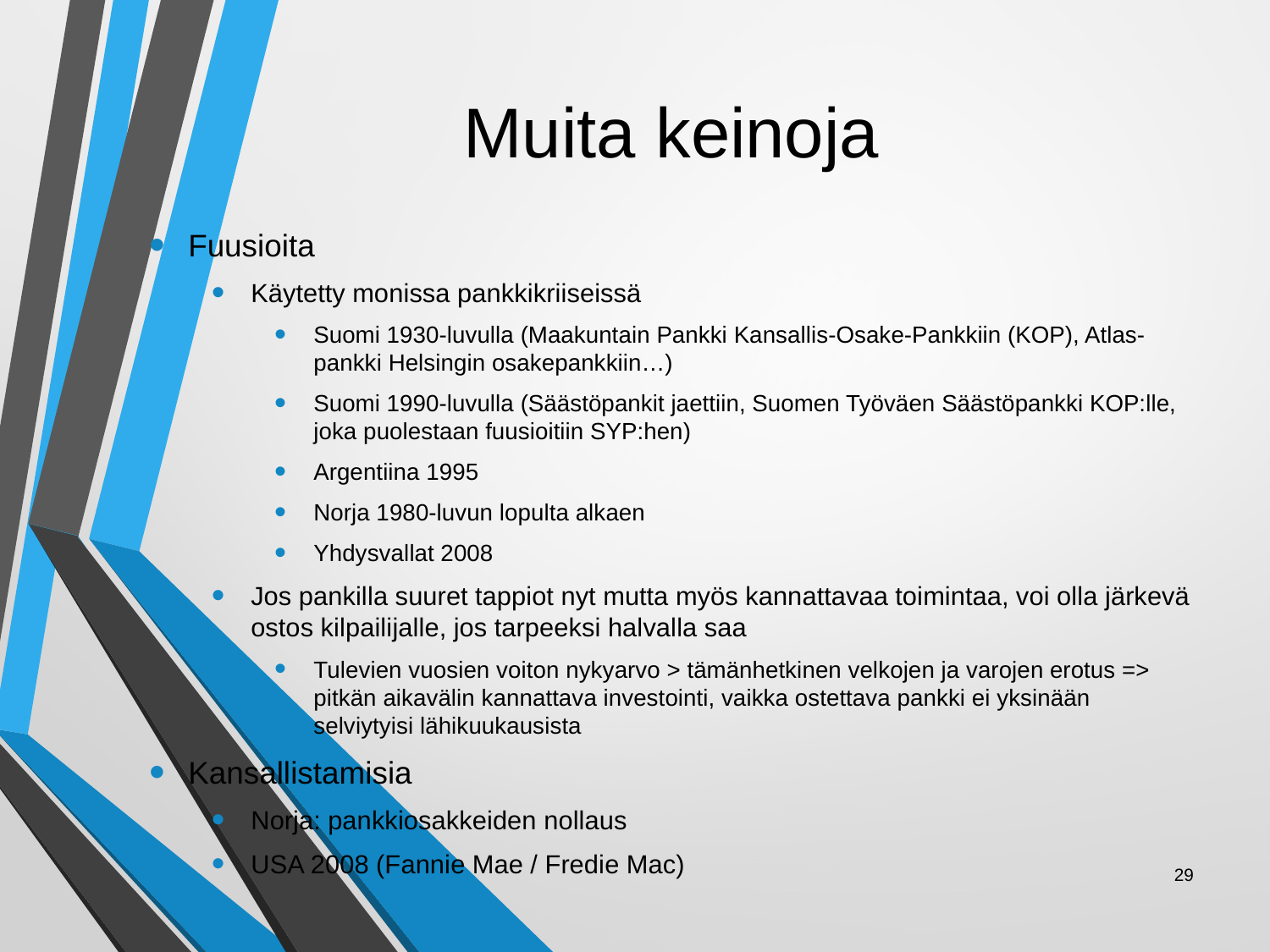

# Muita keinoja
Fuusioita
Käytetty monissa pankkikriiseissä
Suomi 1930-luvulla (Maakuntain Pankki Kansallis-Osake-Pankkiin (KOP), Atlas-pankki Helsingin osakepankkiin…)
Suomi 1990-luvulla (Säästöpankit jaettiin, Suomen Työväen Säästöpankki KOP:lle, joka puolestaan fuusioitiin SYP:hen)
Argentiina 1995
Norja 1980-luvun lopulta alkaen
Yhdysvallat 2008
Jos pankilla suuret tappiot nyt mutta myös kannattavaa toimintaa, voi olla järkevä ostos kilpailijalle, jos tarpeeksi halvalla saa
Tulevien vuosien voiton nykyarvo > tämänhetkinen velkojen ja varojen erotus => pitkän aikavälin kannattava investointi, vaikka ostettava pankki ei yksinään selviytyisi lähikuukausista
Kansallistamisia
Norja: pankkiosakkeiden nollaus
USA 2008 (Fannie Mae / Fredie Mac)
29